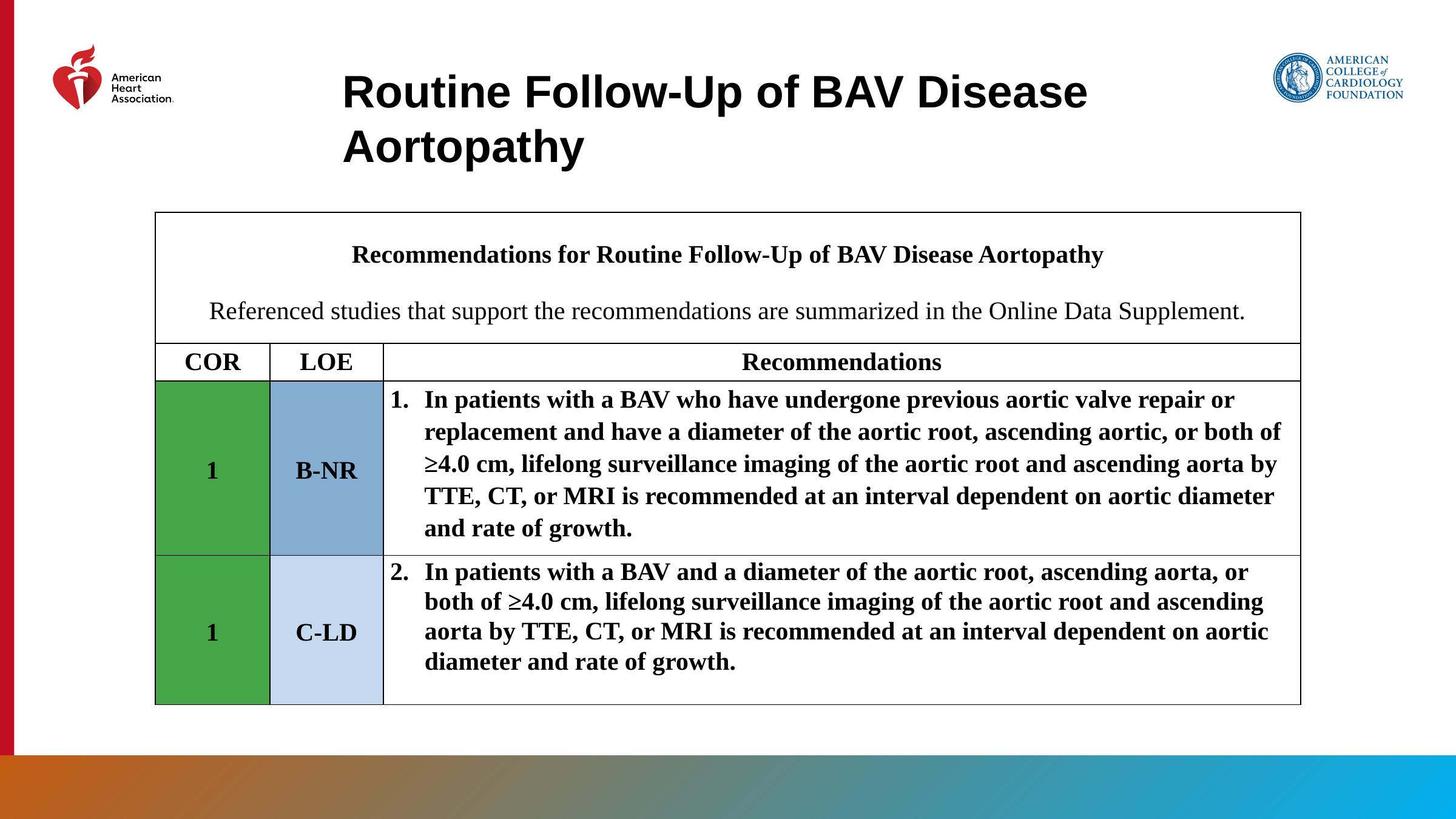

Routine Follow-Up of BAV Disease Aortopathy
| Recommendations for Routine Follow-Up of BAV Disease Aortopathy Referenced studies that support the recommendations are summarized in the Online Data Supplement. |  |  |
| --- | --- | --- |
| COR | LOE | Recommendations |
| 1 | B-NR | In patients with a BAV who have undergone previous aortic valve repair or replacement and have a diameter of the aortic root, ascending aortic, or both of ≥4.0 cm, lifelong surveillance imaging of the aortic root and ascending aorta by TTE, CT, or MRI is recommended at an interval dependent on aortic diameter and rate of growth. |
| 1 | C-LD | In patients with a BAV and a diameter of the aortic root, ascending aorta, or both of ≥4.0 cm, lifelong surveillance imaging of the aortic root and ascending aorta by TTE, CT, or MRI is recommended at an interval dependent on aortic diameter and rate of growth. |
78